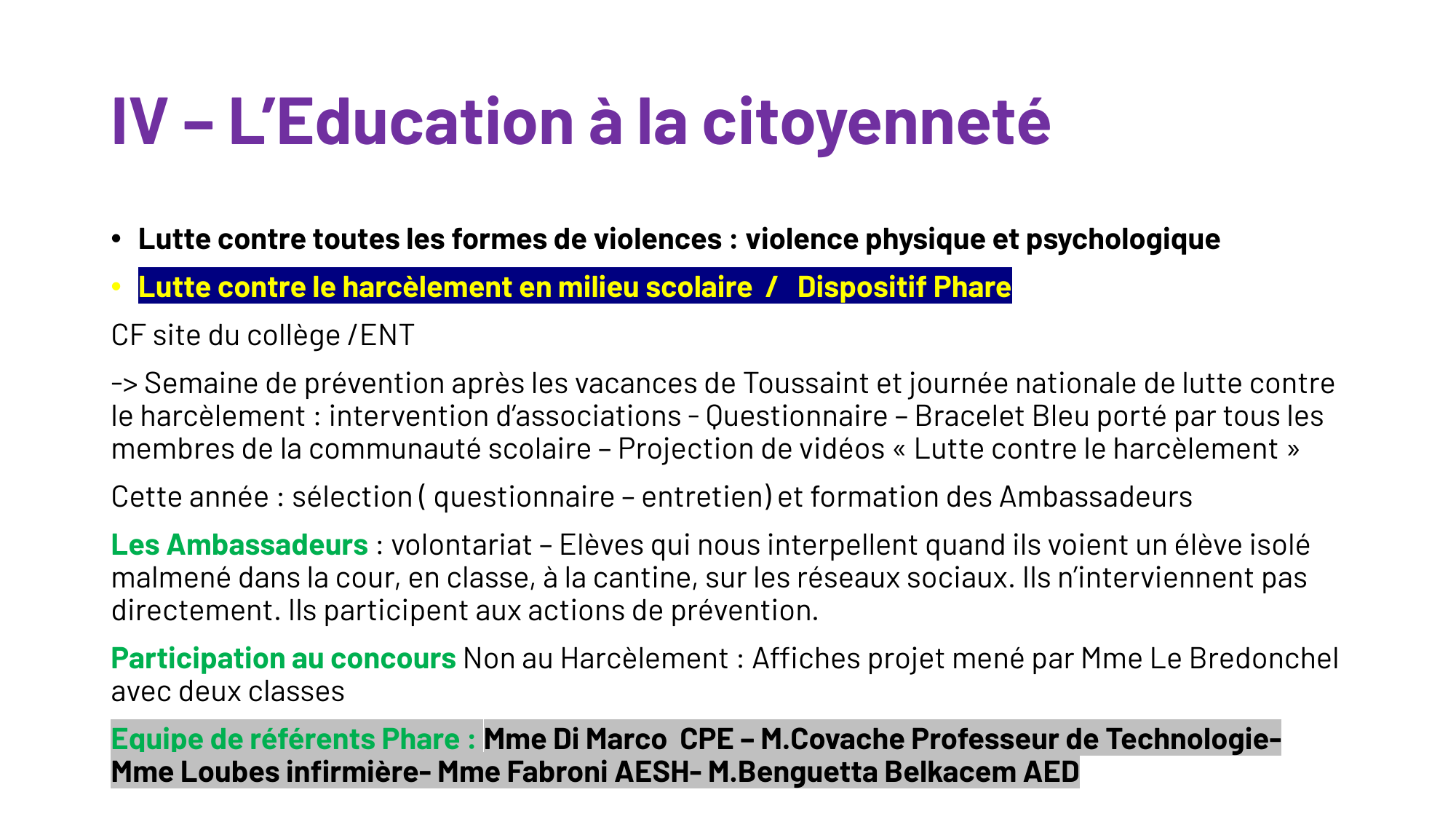

# IV – L’Education à la citoyenneté
Lutte contre toutes les formes de violences : violence physique et psychologique
Lutte contre le harcèlement en milieu scolaire  /   Dispositif Phare
CF site du collège /ENT
-> Semaine de prévention après les vacances de Toussaint et journée nationale de lutte contre le harcèlement : intervention d’associations - Questionnaire – Bracelet Bleu porté par tous les membres de la communauté scolaire – Projection de vidéos « Lutte contre le harcèlement »
Cette année : sélection ( questionnaire – entretien) et formation des Ambassadeurs
Les Ambassadeurs : volontariat – Elèves qui nous interpellent quand ils voient un élève isolé malmené dans la cour, en classe, à la cantine, sur les réseaux sociaux. Ils n’interviennent pas directement. Ils participent aux actions de prévention.
Participation au concours Non au Harcèlement : Affiches projet mené par Mme Le Bredonchel avec deux classes
Equipe de référents Phare : Mme Di Marco  CPE – M.Covache Professeur de Technologie- Mme Loubes infirmière- Mme Fabroni AESH- M.Benguetta Belkacem AED